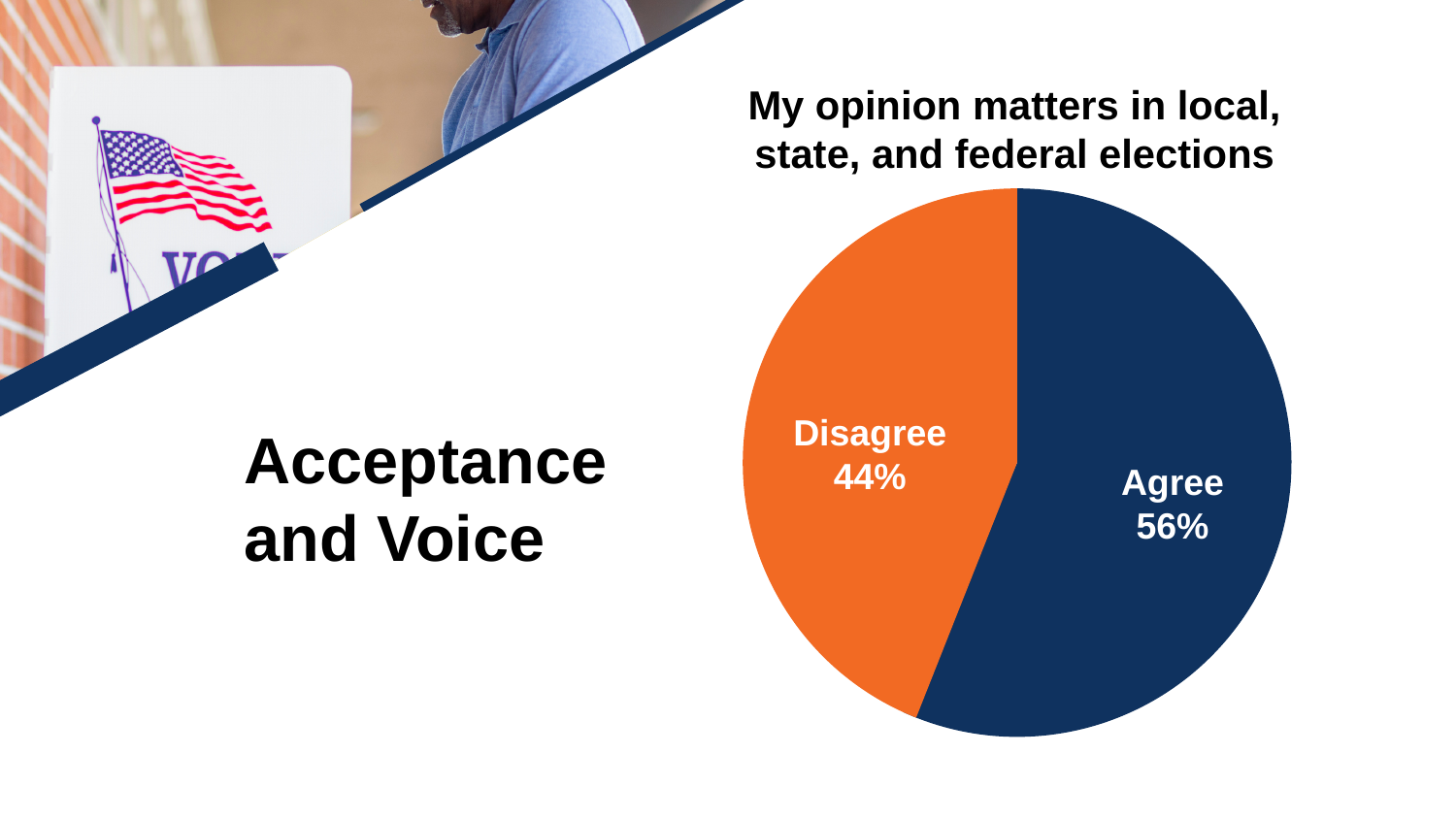

My opinion matters in local, state, and federal elections

Disagree
44%
Agree
56%

Acceptance and Voice